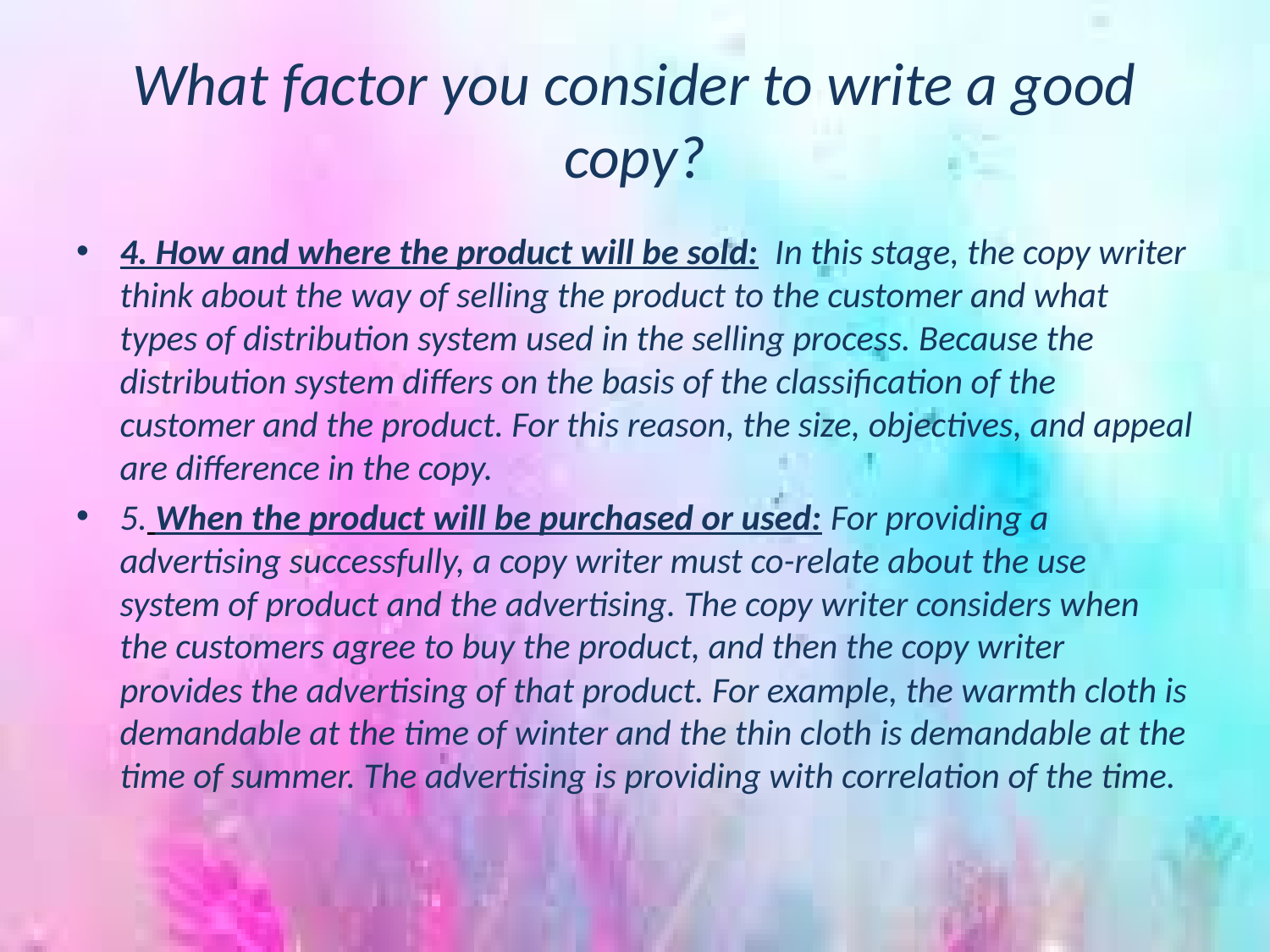

# What factor you consider to write a good copy?
4. How and where the product will be sold:  In this stage, the copy writer think about the way of selling the product to the customer and what types of distribution system used in the selling process. Because the distribution system differs on the basis of the classification of the customer and the product. For this reason, the size, objectives, and appeal are difference in the copy.
5. When the product will be purchased or used: For providing a advertising successfully, a copy writer must co-relate about the use system of product and the advertising. The copy writer considers when the customers agree to buy the product, and then the copy writer provides the advertising of that product. For example, the warmth cloth is demandable at the time of winter and the thin cloth is demandable at the time of summer. The advertising is providing with correlation of the time.